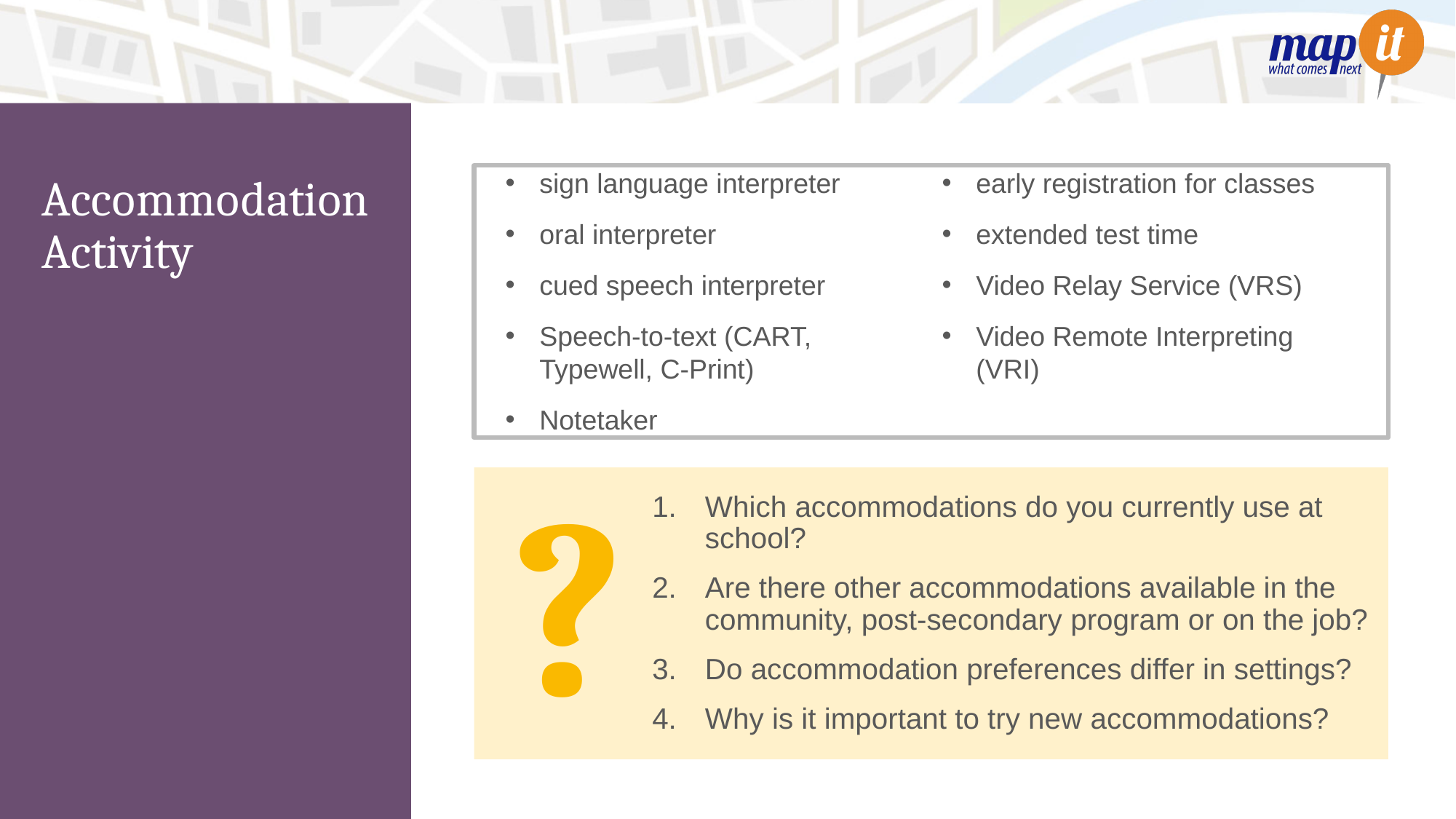

sign language interpreter
oral interpreter
cued speech interpreter
Speech-to-text (CART, Typewell, C-Print)
Notetaker
early registration for classes
extended test time
Video Relay Service (VRS)
Video Remote Interpreting (VRI)
# Accommodation Activity
?
Which accommodations do you currently use at school?
Are there other accommodations available in the community, post-secondary program or on the job?
Do accommodation preferences differ in settings?
Why is it important to try new accommodations?